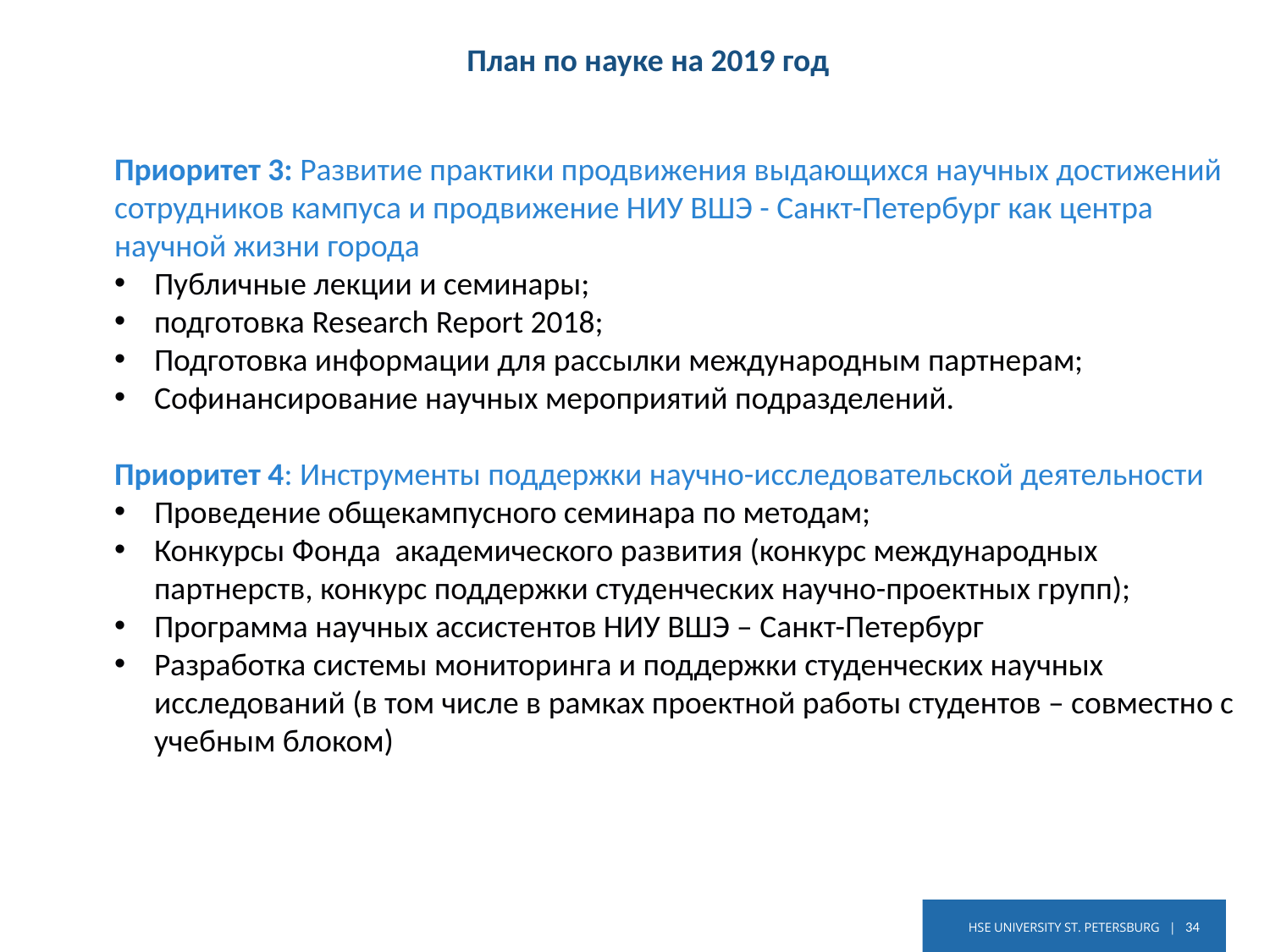

План по науке на 2019 год

Приоритет 3: Развитие практики продвижения выдающихся научных достижений сотрудников кампуса и продвижение НИУ ВШЭ - Санкт-Петербург как центра научной жизни города
Публичные лекции и семинары;
подготовка Research Report 2018;
Подготовка информации для рассылки международным партнерам;
Софинансирование научных мероприятий подразделений.

Приоритет 4: Инструменты поддержки научно-исследовательской деятельности
Проведение общекампусного семинара по методам;
Конкурсы Фонда  академического развития (конкурс международных партнерств, конкурс поддержки студенческих научно-проектных групп);
Программа научных ассистентов НИУ ВШЭ – Санкт-Петербург
Разработка системы мониторинга и поддержки студенческих научных исследований (в том числе в рамках проектной работы студентов – совместно с учебным блоком)